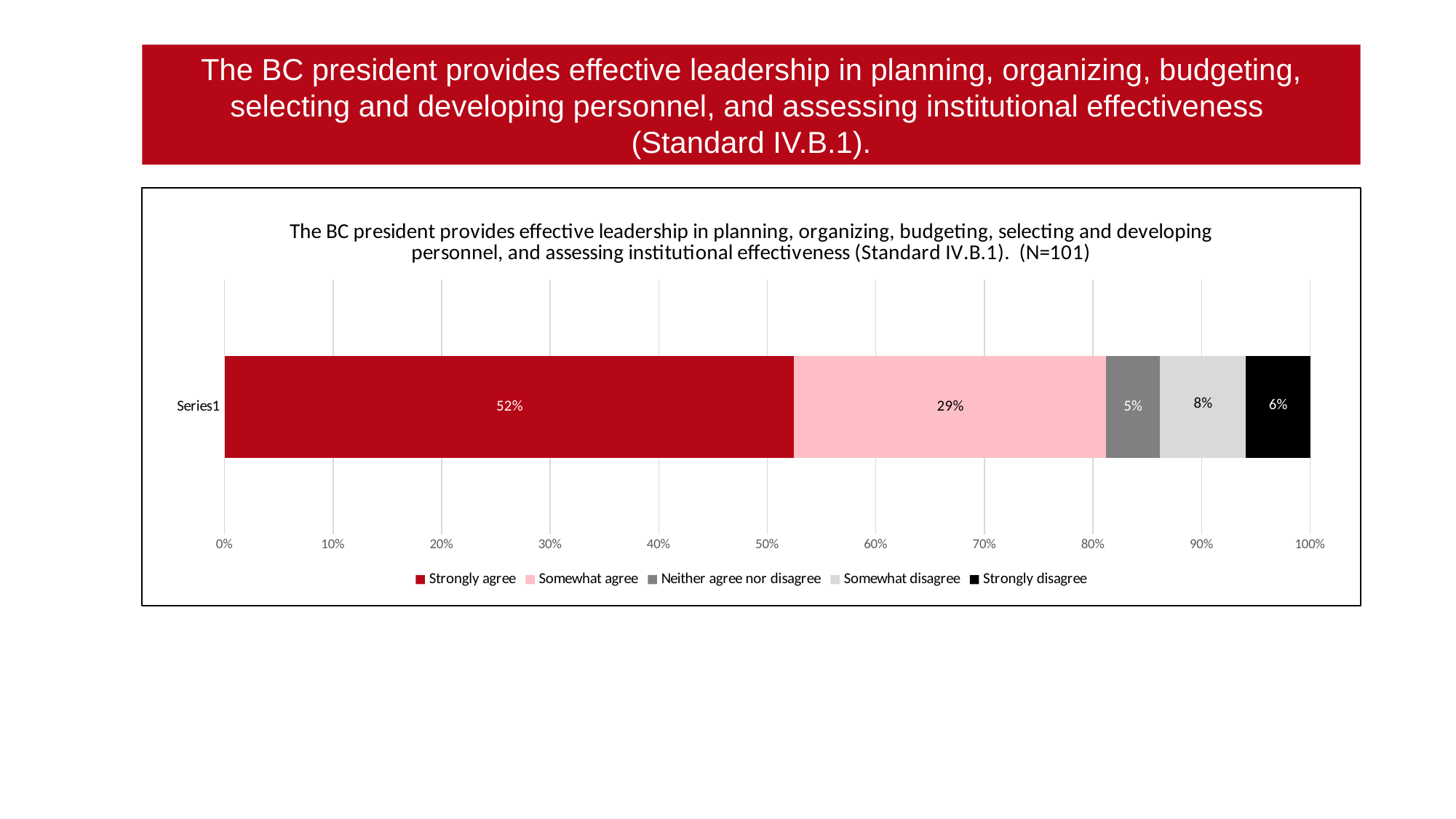

The BC president provides effective leadership in planning, organizing, budgeting, selecting and developing personnel, and assessing institutional effectiveness
(Standard IV.B.1).

### Chart: The BC president provides effective leadership in planning, organizing, budgeting, selecting and developing personnel, and assessing institutional effectiveness (Standard IV.B.1).  (N=101)

| Category | Strongly agree | Somewhat agree | Neither agree nor disagree | Somewhat disagree | Strongly disagree |
|---|---|---|---|---|---|
|  | 0.5247524752475248 | 0.2871287128712871 | 0.04950495049504951 | 0.07920792079207921 | 0.0594059405940594 |